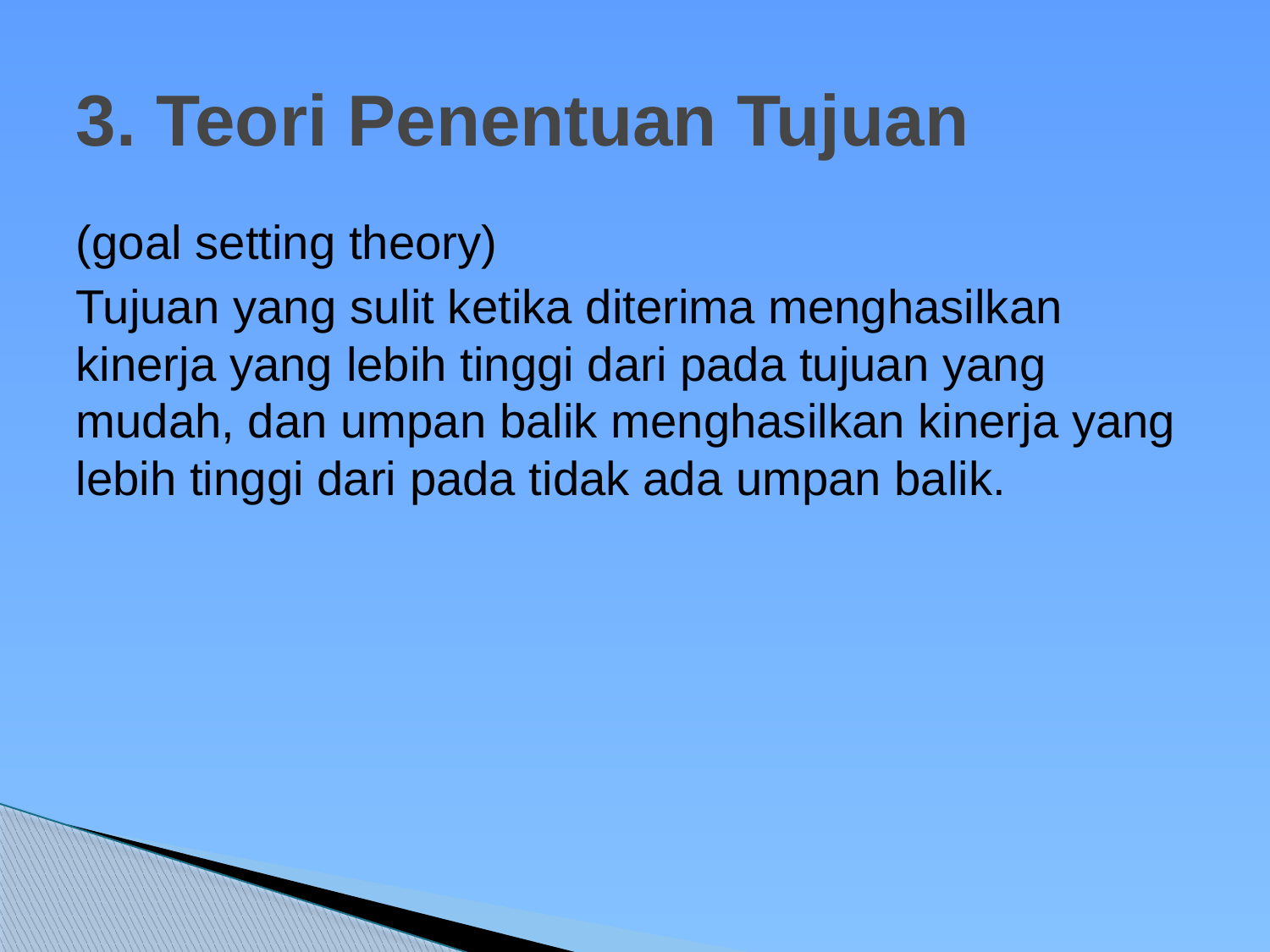

# 3. Teori Penentuan Tujuan
(goal setting theory)
Tujuan yang sulit ketika diterima menghasilkan kinerja yang lebih tinggi dari pada tujuan yang mudah, dan umpan balik menghasilkan kinerja yang lebih tinggi dari pada tidak ada umpan balik.